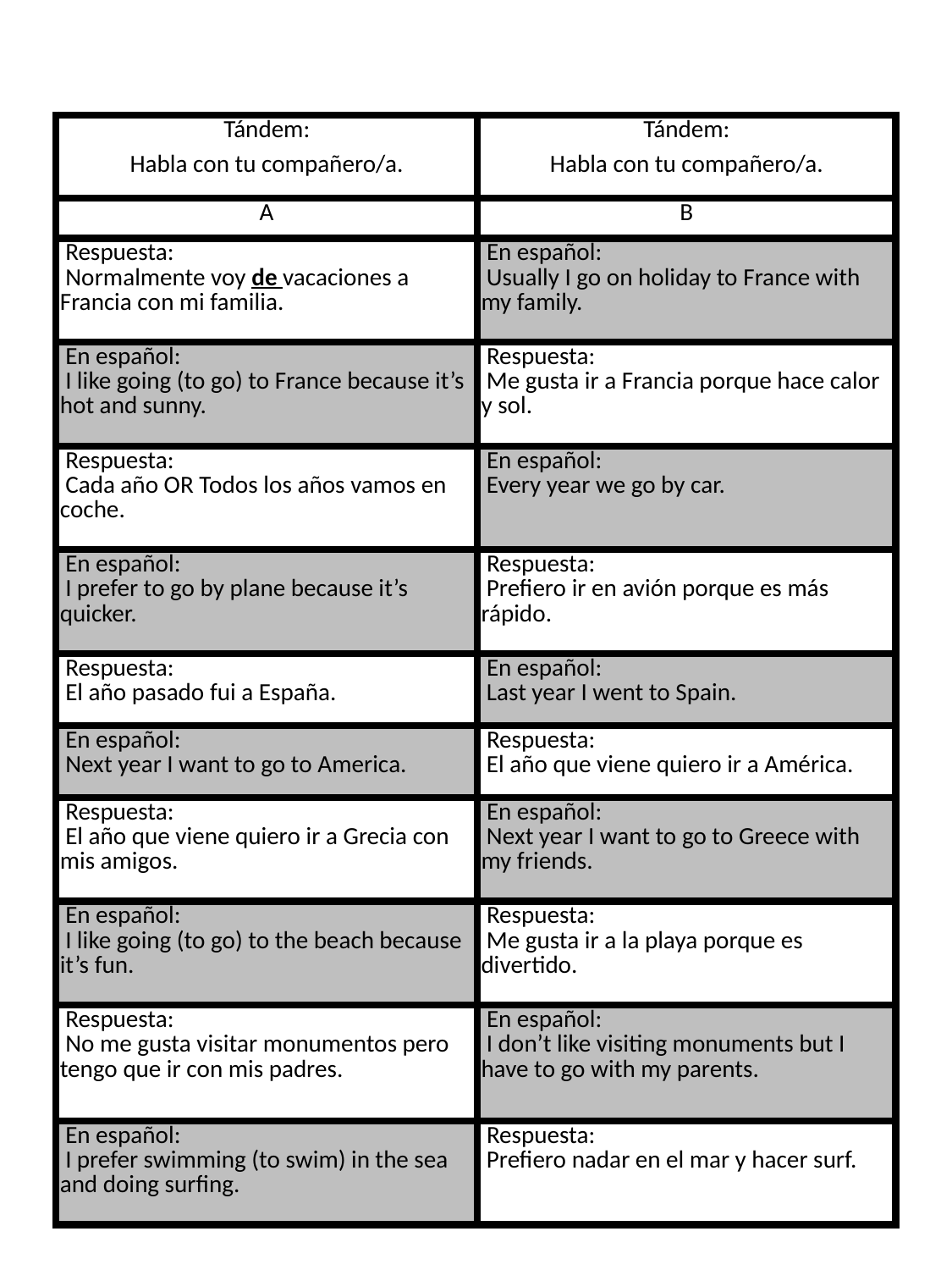

| Tándem: Habla con tu compañero/a. | Tándem: Habla con tu compañero/a. |
| --- | --- |
| A | B |
| Respuesta: Normalmente voy de vacaciones a Francia con mi familia. | En español: Usually I go on holiday to France with my family. |
| En español: I like going (to go) to France because it’s hot and sunny. | Respuesta: Me gusta ir a Francia porque hace calor y sol. |
| Respuesta: Cada año OR Todos los años vamos en coche. | En español: Every year we go by car. |
| En español: I prefer to go by plane because it’s quicker. | Respuesta: Prefiero ir en avión porque es más rápido. |
| Respuesta: El año pasado fui a España. | En español: Last year I went to Spain. |
| En español: Next year I want to go to America. | Respuesta: El año que viene quiero ir a América. |
| Respuesta: El año que viene quiero ir a Grecia con mis amigos. | En español: Next year I want to go to Greece with my friends. |
| En español: I like going (to go) to the beach because it’s fun. | Respuesta: Me gusta ir a la playa porque es divertido. |
| Respuesta: No me gusta visitar monumentos pero tengo que ir con mis padres. | En español: I don’t like visiting monuments but I have to go with my parents. |
| En español: I prefer swimming (to swim) in the sea and doing surfing. | Respuesta: Prefiero nadar en el mar y hacer surf. |